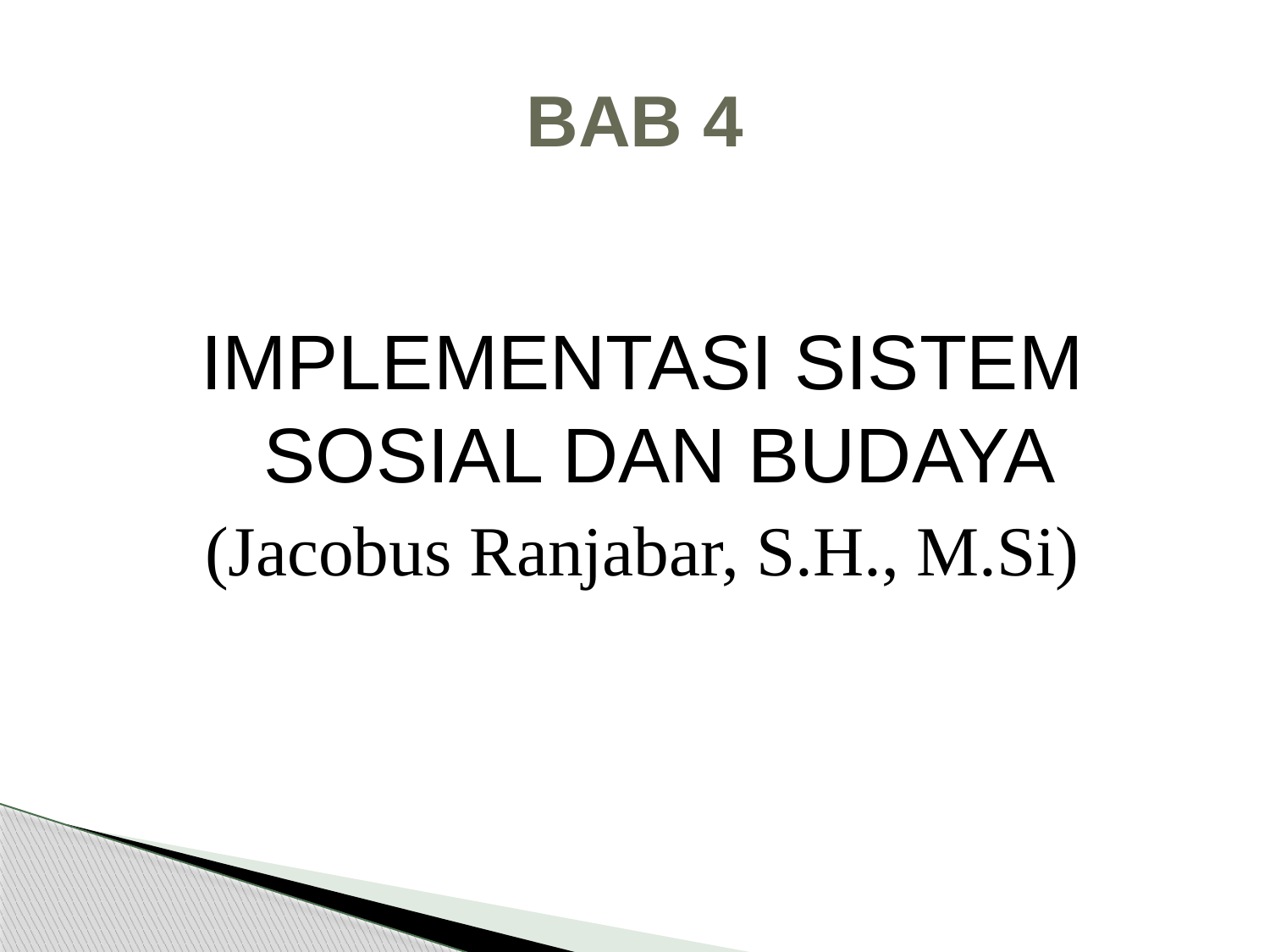

# BAB 4

IMPLEMENTASI SISTEM SOSIAL DAN BUDAYA
(Jacobus Ranjabar, S.H., M.Si)